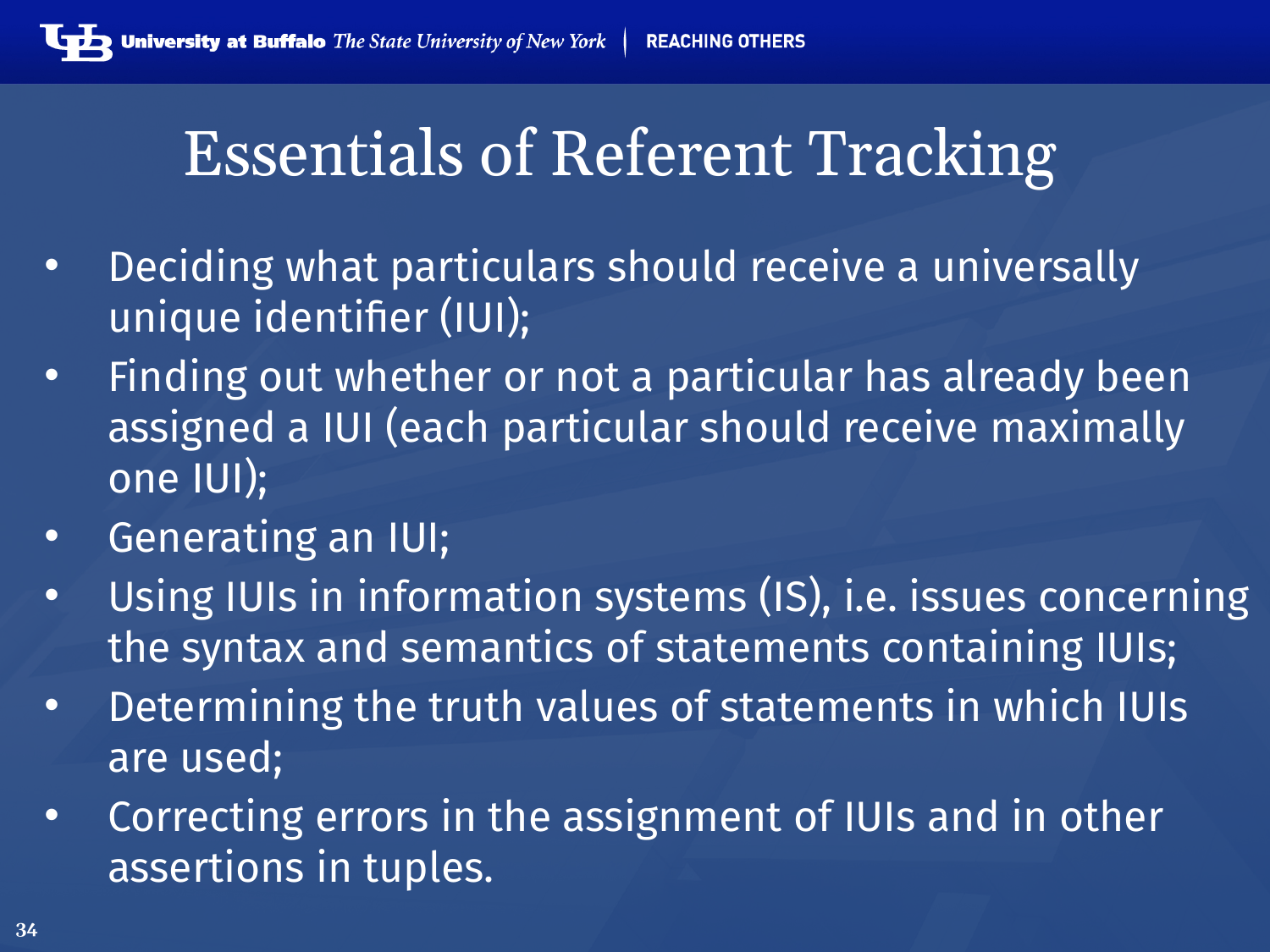

# Essentials of Referent Tracking
Deciding what particulars should receive a universally unique identifier (IUI);
Finding out whether or not a particular has already been assigned a IUI (each particular should receive maximally one IUI);
Generating an IUI;
Using IUIs in information systems (IS), i.e. issues concerning the syntax and semantics of statements containing IUIs;
Determining the truth values of statements in which IUIs are used;
Correcting errors in the assignment of IUIs and in other assertions in tuples.